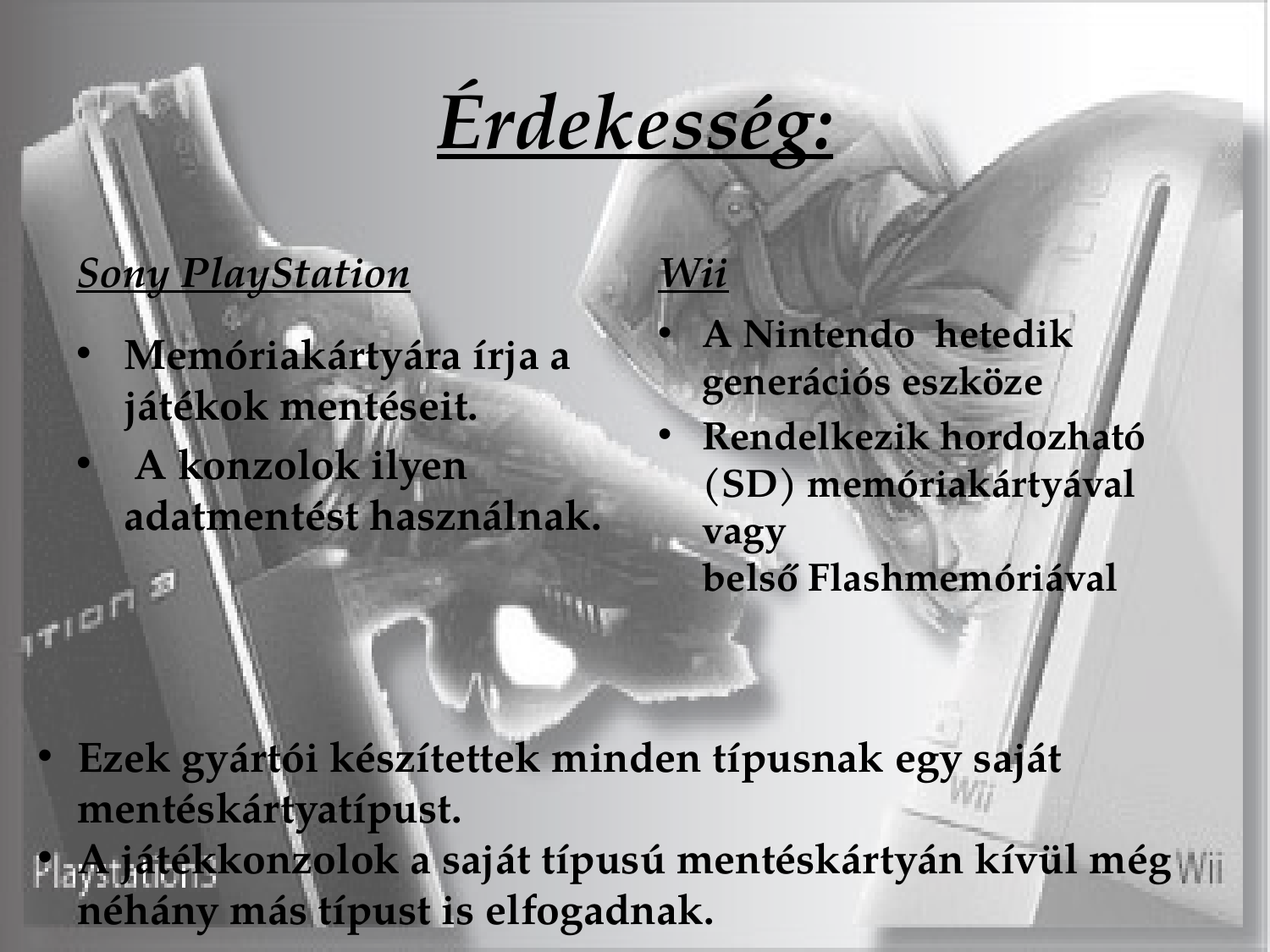

# Érdekesség:
Sony PlayStation
Wii
A Nintendo  hetedik generációs eszköze
Rendelkezik hordozható (SD) memóriakártyával vagy belső Flashmemóriával

Memóriakártyára írja a játékok mentéseit.
 A konzolok ilyen adatmentést használnak.

Ezek gyártói készítettek minden típusnak egy saját mentéskártyatípust.
A játékkonzolok a saját típusú mentéskártyán kívül még néhány más típust is elfogadnak.